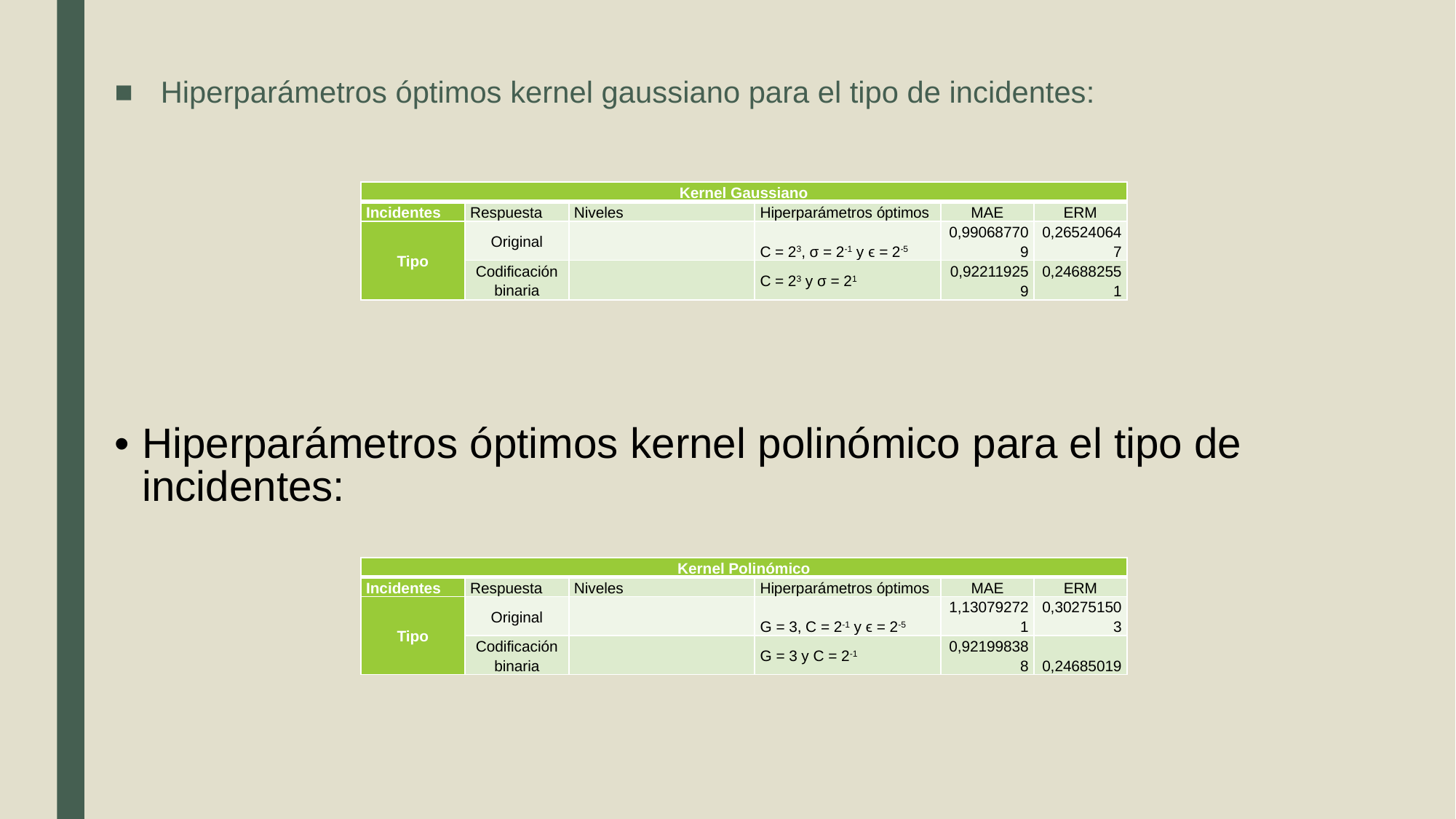

Hiperparámetros óptimos kernel gaussiano para el tipo de incidentes:

| Kernel Gaussiano |  |  |  |  |  |
| --- | --- | --- | --- | --- | --- |
| Incidentes | Respuesta | Niveles | Hiperparámetros óptimos | MAE | ERM |
| Tipo | Original |  | C = 23, σ = 2-1 y ϵ = 2-5 | 0,990687709 | 0,265240647 |
|  | Codificación binaria |  | C = 23 y σ = 21 | 0,922119259 | 0,246882551 |
Hiperparámetros óptimos kernel polinómico para el tipo de incidentes:

| Kernel Polinómico |  |  |  |  |  |
| --- | --- | --- | --- | --- | --- |
| Incidentes | Respuesta | Niveles | Hiperparámetros óptimos | MAE | ERM |
| Tipo | Original |  | G = 3, C = 2-1 y ϵ = 2-5 | 1,130792721 | 0,302751503 |
|  | Codificación binaria |  | G = 3 y C = 2-1 | 0,921998388 | 0,24685019 |